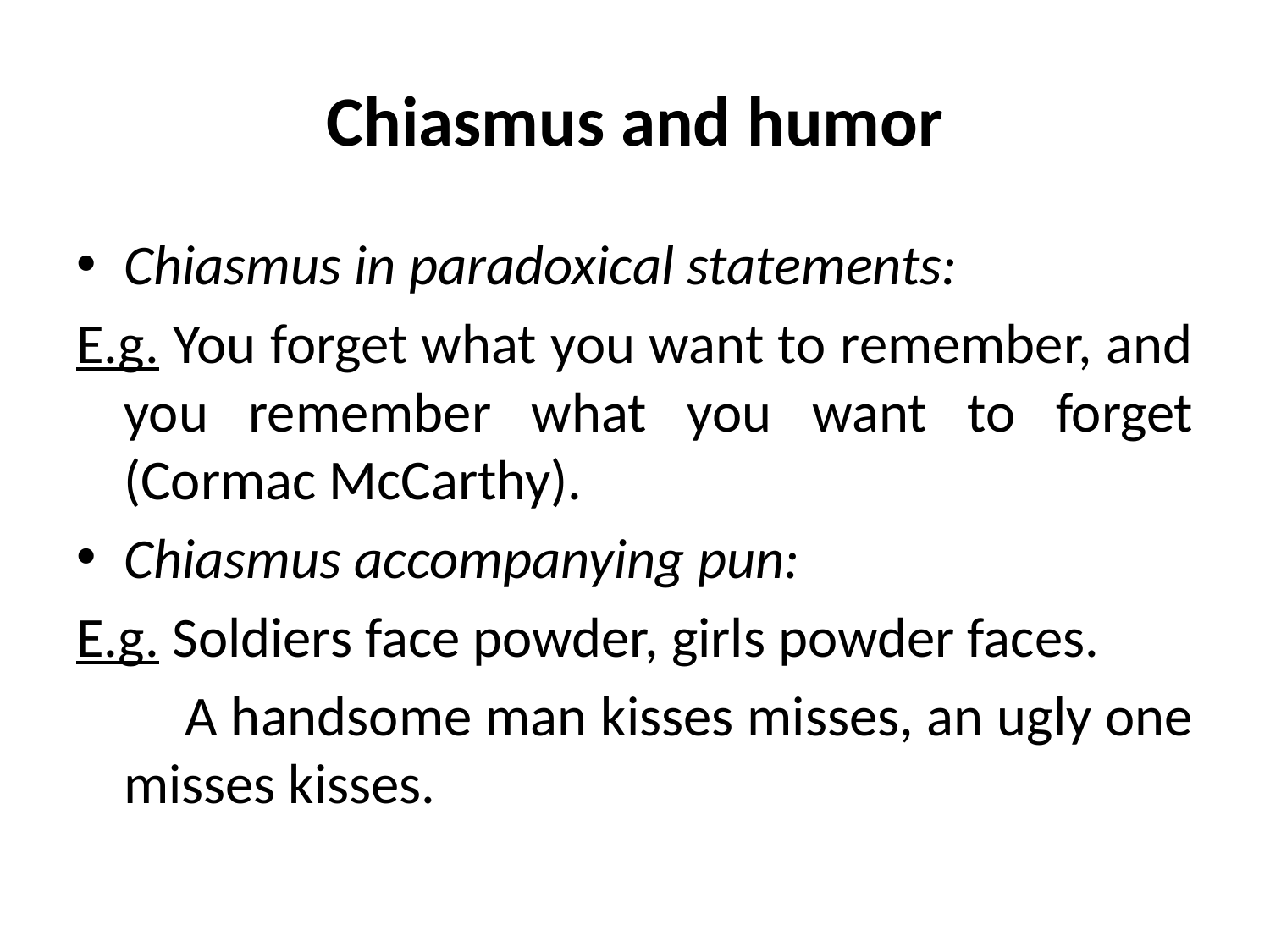

# Chiasmus and humor
Chiasmus in paradoxical statements:
E.g. You forget what you want to remember, and you remember what you want to forget (Cormac McCarthy).
Chiasmus accompanying pun:
E.g. Soldiers face powder, girls powder faces.
        A handsome man kisses misses, an ugly one misses kisses.